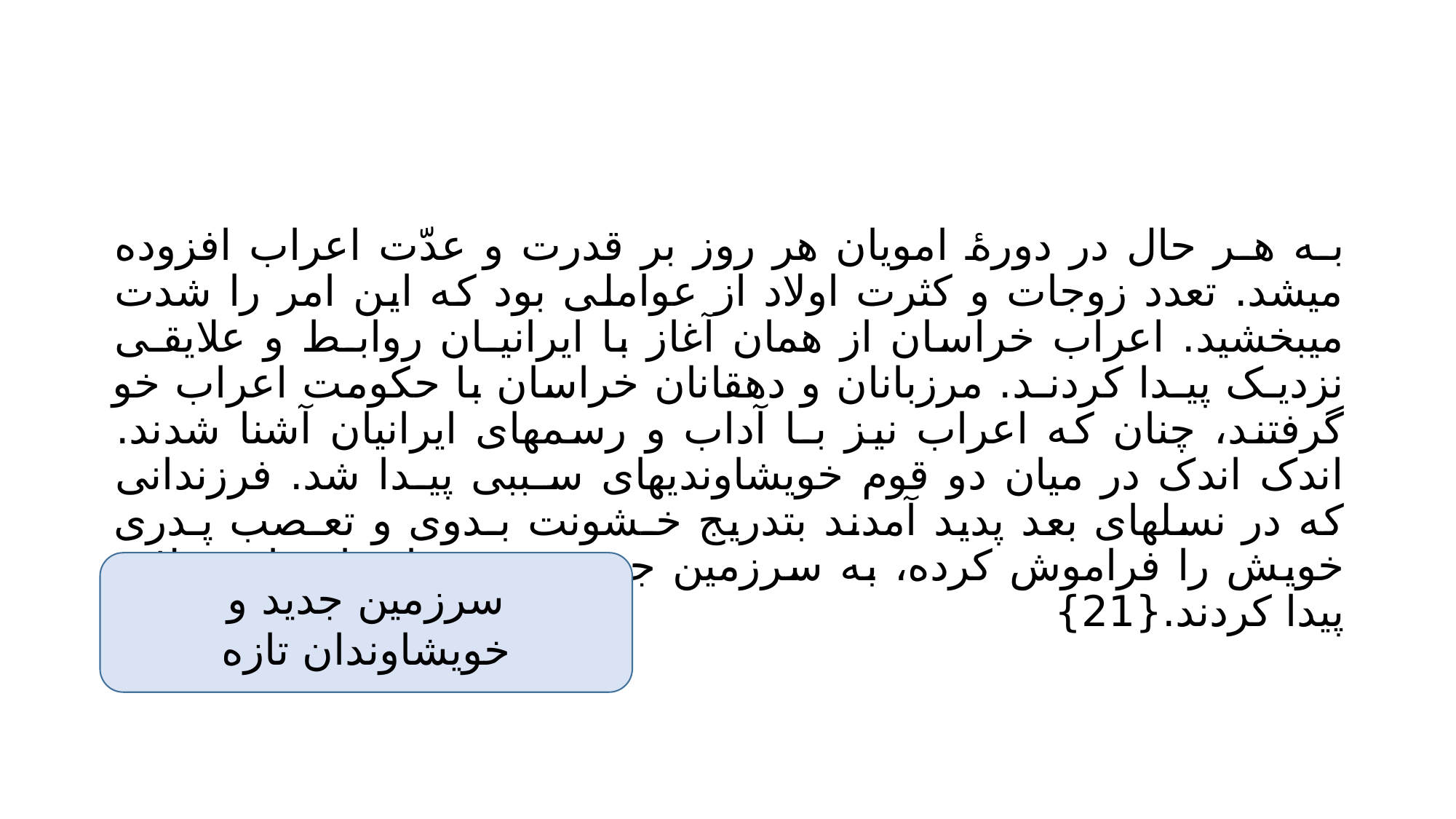

#
بـه هـر حال در دورۀ امویان هر روز بر قدرت و عدّت اعراب افزوده میشد. تعدد زوجات و کثرت اولاد از عواملی بود که این امر را شدت میبخشید. اعراب خراسان از همان آغاز با ایرانیـان روابـط و علایقـی نزدیـک پیـدا کردنـد. مرزبانان و دهقانان خراسان با حکومت اعراب خو گرفتند، چنان که اعراب نیز بـا آداب و رسمهای ایرانیان آشنا شدند. اندک اندک در میان دو قوم خویشاوندیهای سـببی پیـدا شد. فرزندانی که در نسلهای بعد پدید آمدند بتدریج خـشونت بـدوی و تعـصب پـدری خویش را فراموش کرده، به سرزمین جدید و خویشاوندان تازه علاقه پیدا کردند.{21}

سرزمین جدید و خویشاوندان تازه